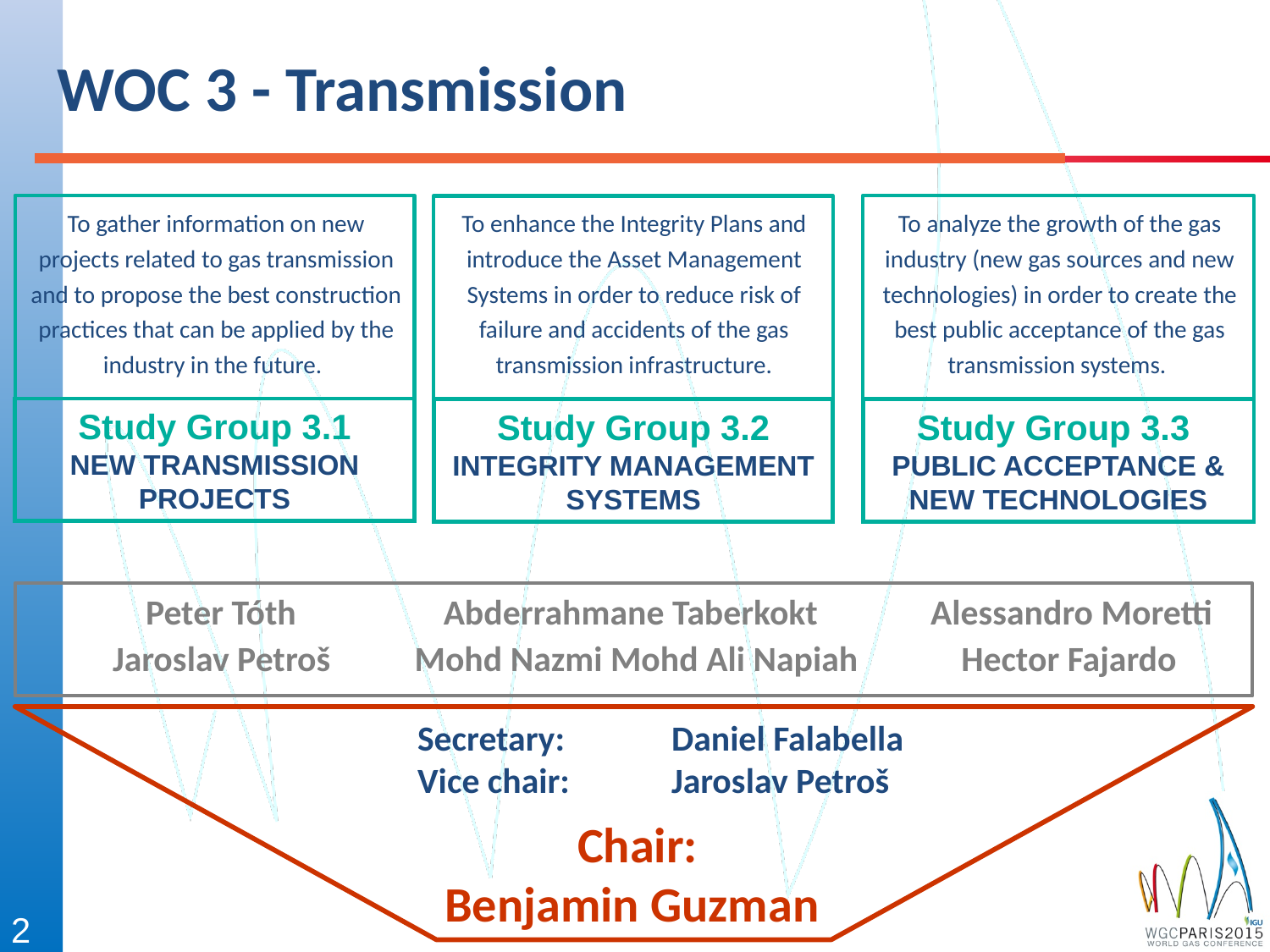

WOC 3 - Transmission

To gather information on new projects related to gas transmission and to propose the best construction practices that can be applied by the industry in the future.

To enhance the Integrity Plans and introduce the Asset Management Systems in order to reduce risk of failure and accidents of the gas transmission infrastructure.

To analyze the growth of the gas industry (new gas sources and new technologies) in order to create the best public acceptance of the gas transmission systems.

Study Group 3.1
NEW TRANSMISSION PROJECTS
Study Group 3.2
INTEGRITY MANAGEMENT SYSTEMS
Study Group 3.3
PUBLIC ACCEPTANCE & NEW TECHNOLOGIES

Peter Tóth
Abderrahmane Taberkokt
Alessandro Moretti
Jaroslav Petroš
Mohd Nazmi Mohd Ali Napiah
Hector Fajardo

Secretary:	Daniel Falabella
Vice chair:	Jaroslav Petroš
Chair:
Benjamin Guzman
2